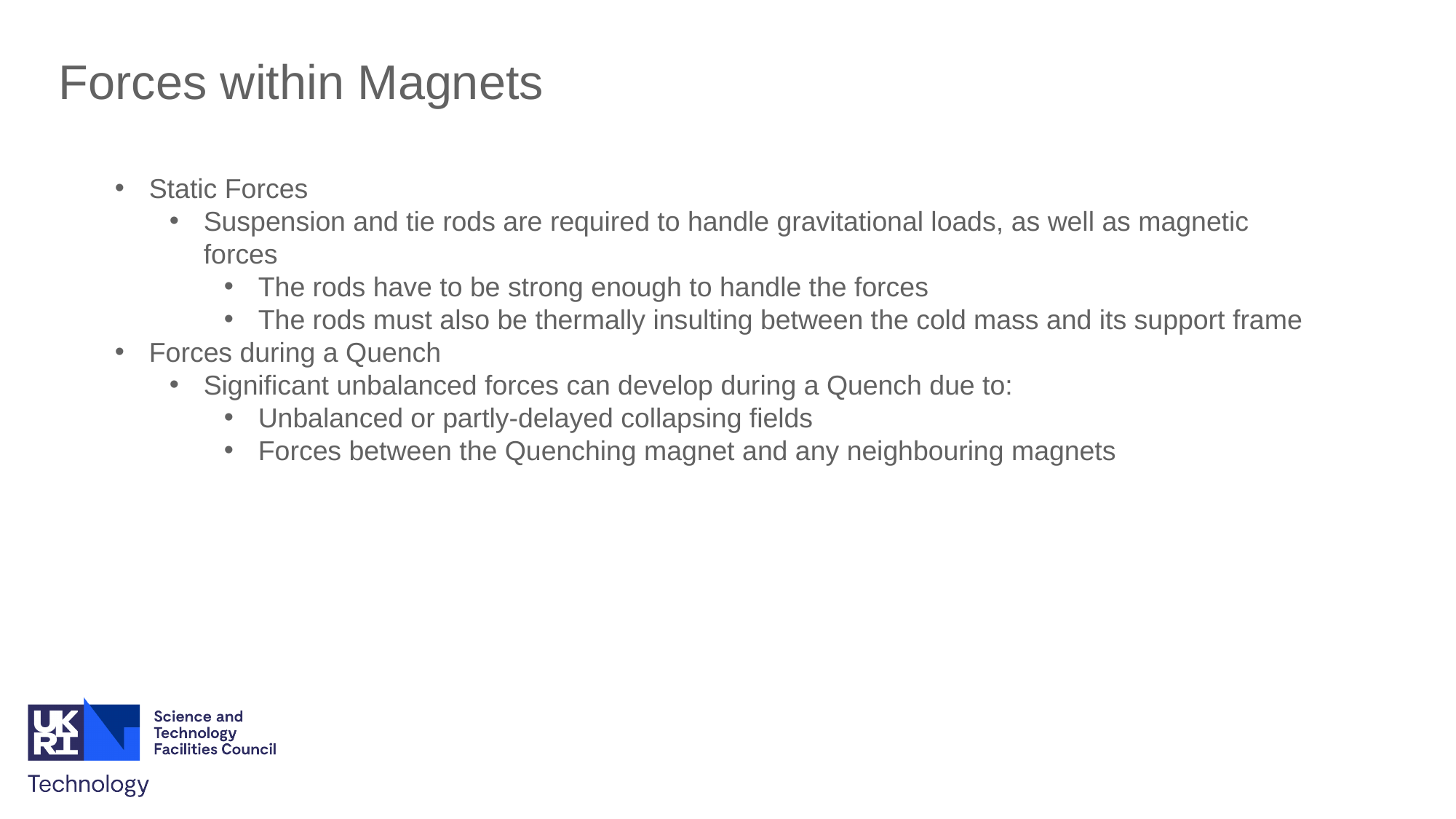

Forces within Magnets
Static Forces
Suspension and tie rods are required to handle gravitational loads, as well as magnetic forces
The rods have to be strong enough to handle the forces
The rods must also be thermally insulting between the cold mass and its support frame
Forces during a Quench
Significant unbalanced forces can develop during a Quench due to:
Unbalanced or partly-delayed collapsing fields
Forces between the Quenching magnet and any neighbouring magnets